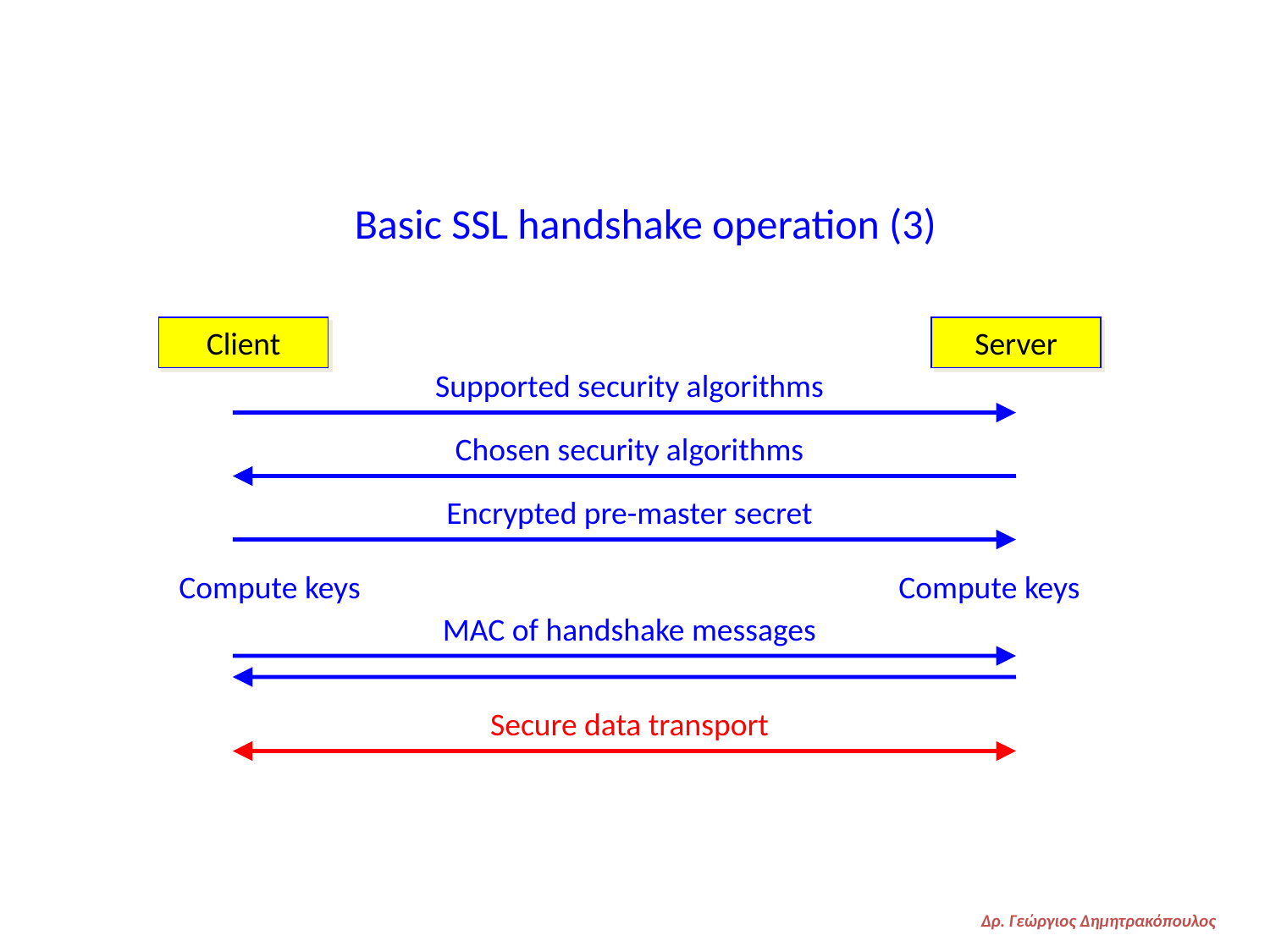

Basic SSL handshake operation (3)
Client
Server
Supported security algorithms

Chosen security algorithms

Encrypted pre-master secret

Compute keys
Compute keys
MAC of handshake messages

Secure data transport

Δρ. Γεώργιος Δημητρακόπουλος